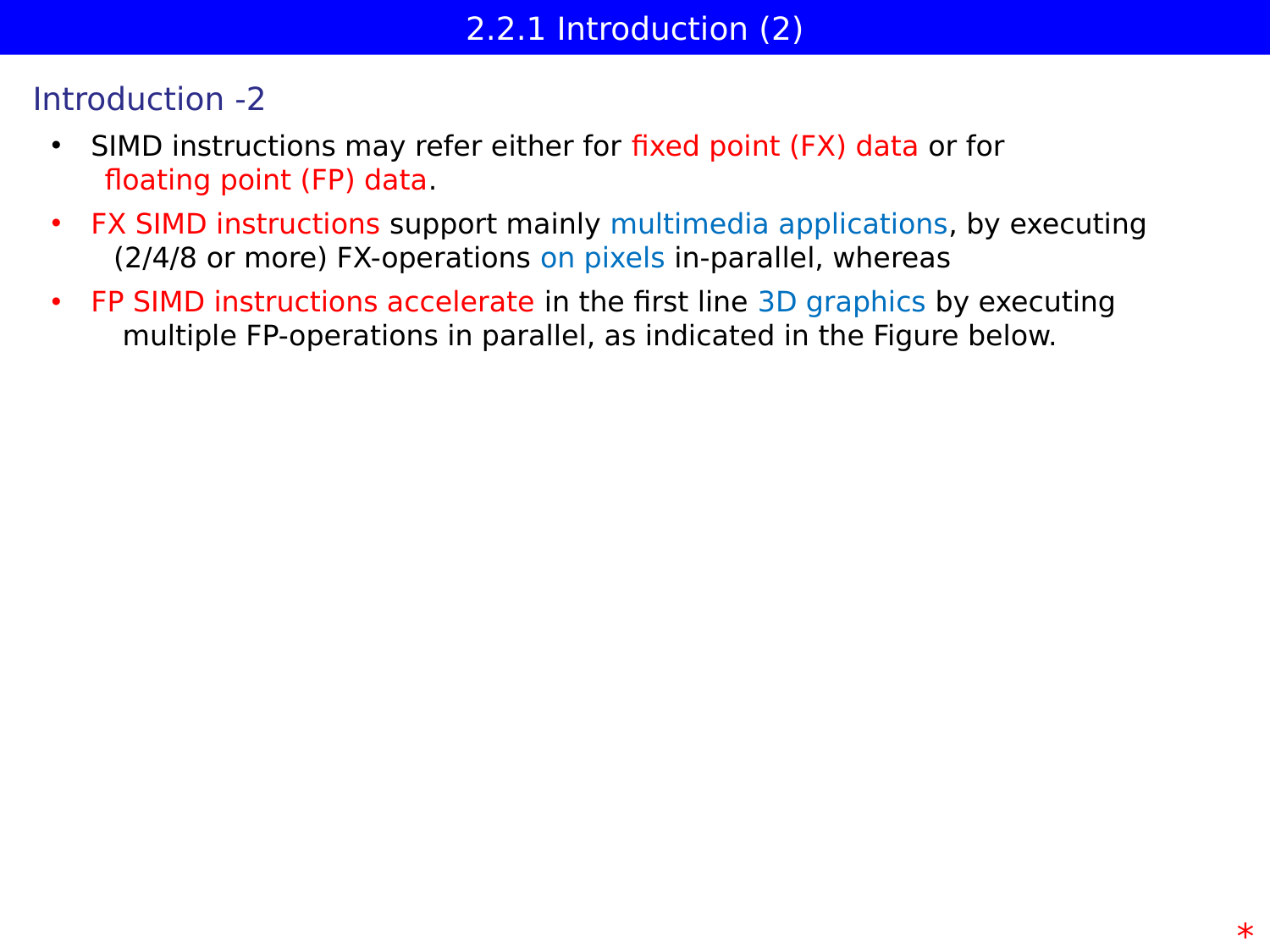

# 2.2.1 Introduction (2)
Introduction -2
SIMD instructions may refer either for fixed point (FX) data or for
      floating point (FP) data.
FX SIMD instructions support mainly multimedia applications, by executing
       (2/4/8 or more) FX-operations on pixels in-parallel, whereas
FP SIMD instructions accelerate in the first line 3D graphics by executing
        multiple FP-operations in parallel, as indicated in the Figure below.

*